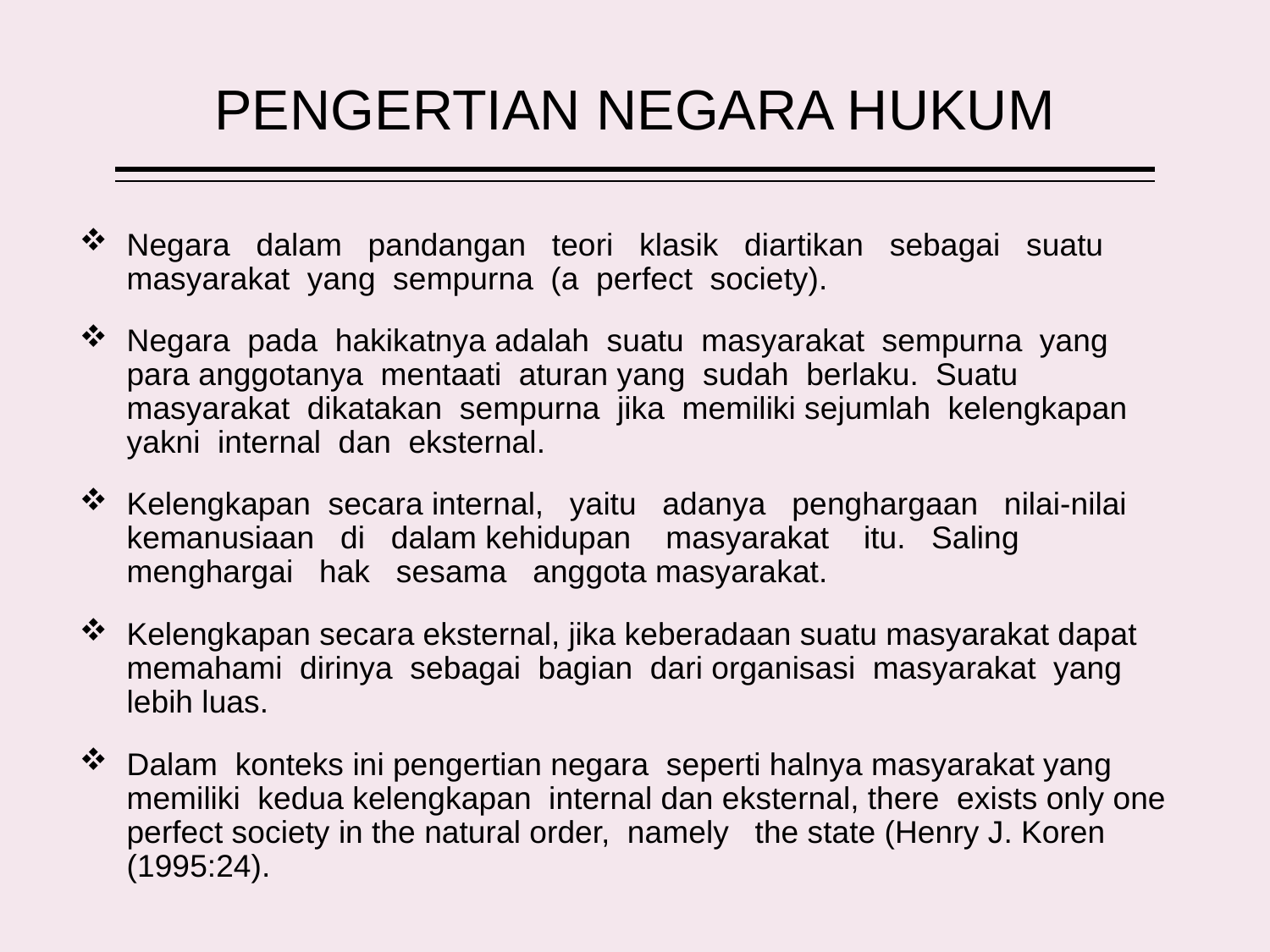

# PENGERTIAN NEGARA HUKUM
Negara   dalam   pandangan   teori   klasik   diartikan   sebagai   suatu masyarakat  yang  sempurna  (a  perfect  society).
Negara  pada  hakikatnya adalah  suatu  masyarakat  sempurna  yang  para anggotanya  mentaati  aturan yang  sudah  berlaku.  Suatu  masyarakat  dikatakan  sempurna  jika  memiliki sejumlah  kelengkapan  yakni  internal  dan  eksternal.
Kelengkapan  secara internal,   yaitu   adanya   penghargaan   nilai-nilai   kemanusiaan   di   dalam kehidupan    masyarakat    itu.   Saling    menghargai   hak   sesama   anggota masyarakat.
Kelengkapan secara eksternal, jika keberadaan suatu masyarakat dapat  memahami  dirinya  sebagai  bagian  dari organisasi  masyarakat  yang lebih luas.
Dalam  konteks ini pengertian negara  seperti halnya masyarakat yang memiliki  kedua kelengkapan  internal dan eksternal, there  exists only one perfect society in the natural order,  namely   the state (Henry J. Koren (1995:24).